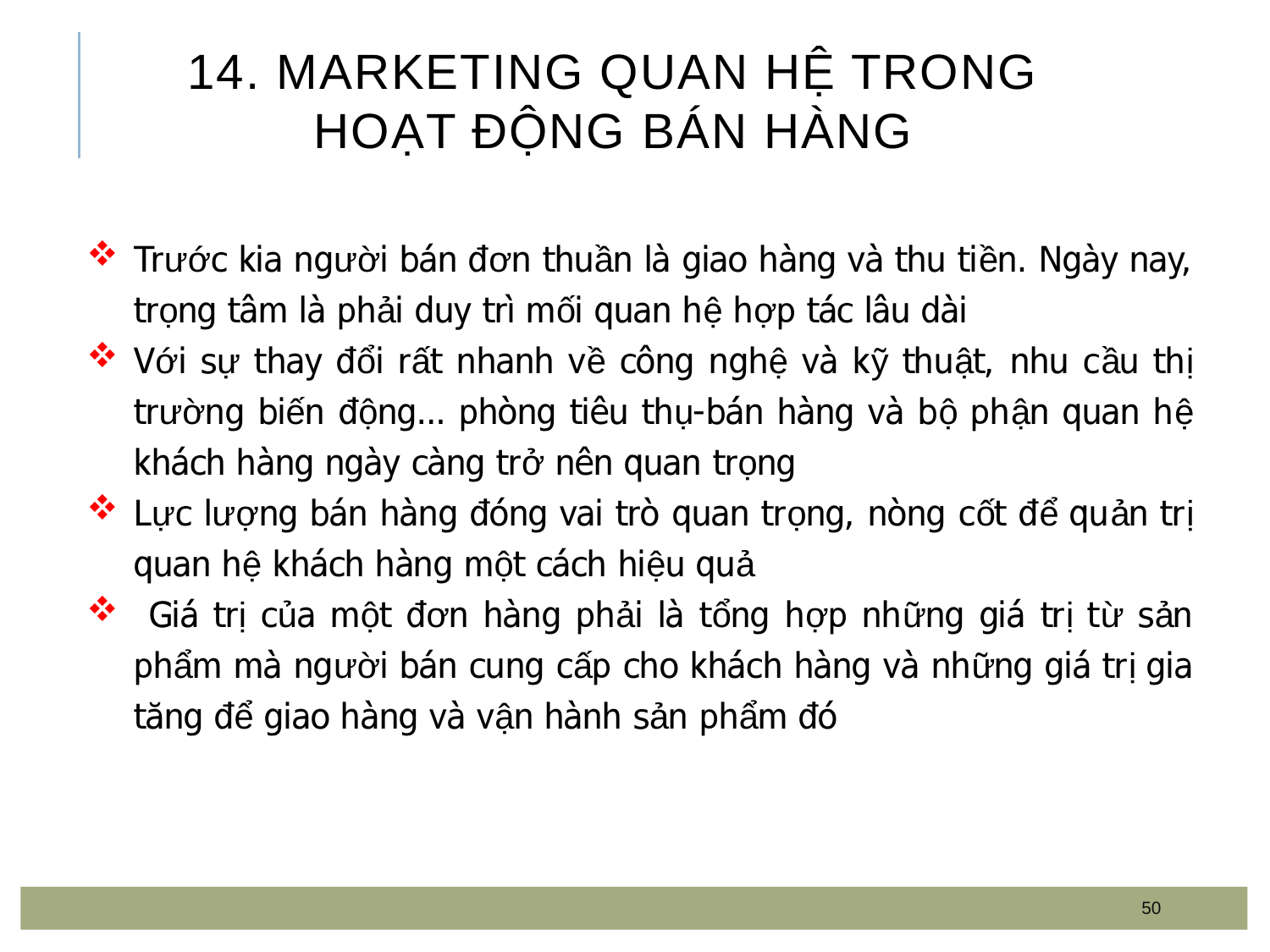

# 14. Marketing quan hệ trong hoạt động bán hàng
Trước kia người bán đơn thuần là giao hàng và thu tiền. Ngày nay, trọng tâm là phải duy trì mối quan hệ hợp tác lâu dài
Với sự thay đổi rất nhanh về công nghệ và kỹ thuật, nhu cầu thị trường biến động… phòng tiêu thụ-bán hàng và bộ phận quan hệ khách hàng ngày càng trở nên quan trọng
Lực lượng bán hàng đóng vai trò quan trọng, nòng cốt để quản trị quan hệ khách hàng một cách hiệu quả
 Giá trị của một đơn hàng phải là tổng hợp những giá trị từ sản phẩm mà người bán cung cấp cho khách hàng và những giá trị gia tăng để giao hàng và vận hành sản phẩm đó
50